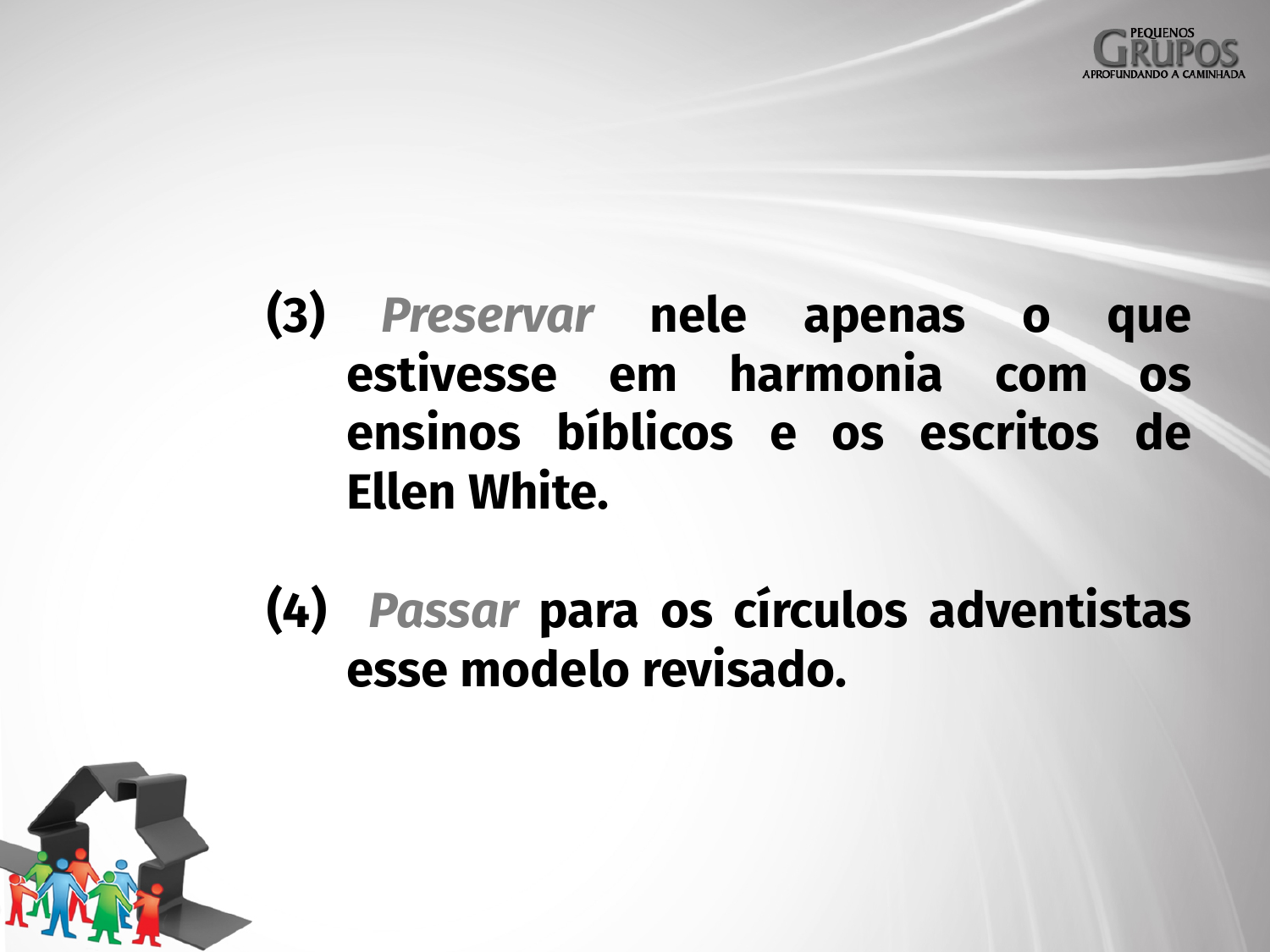

(3) Preservar nele apenas o que estivesse em harmonia com os ensinos bíblicos e os escritos de Ellen White.

(4)  Passar para os círculos adventistas esse modelo revisado.